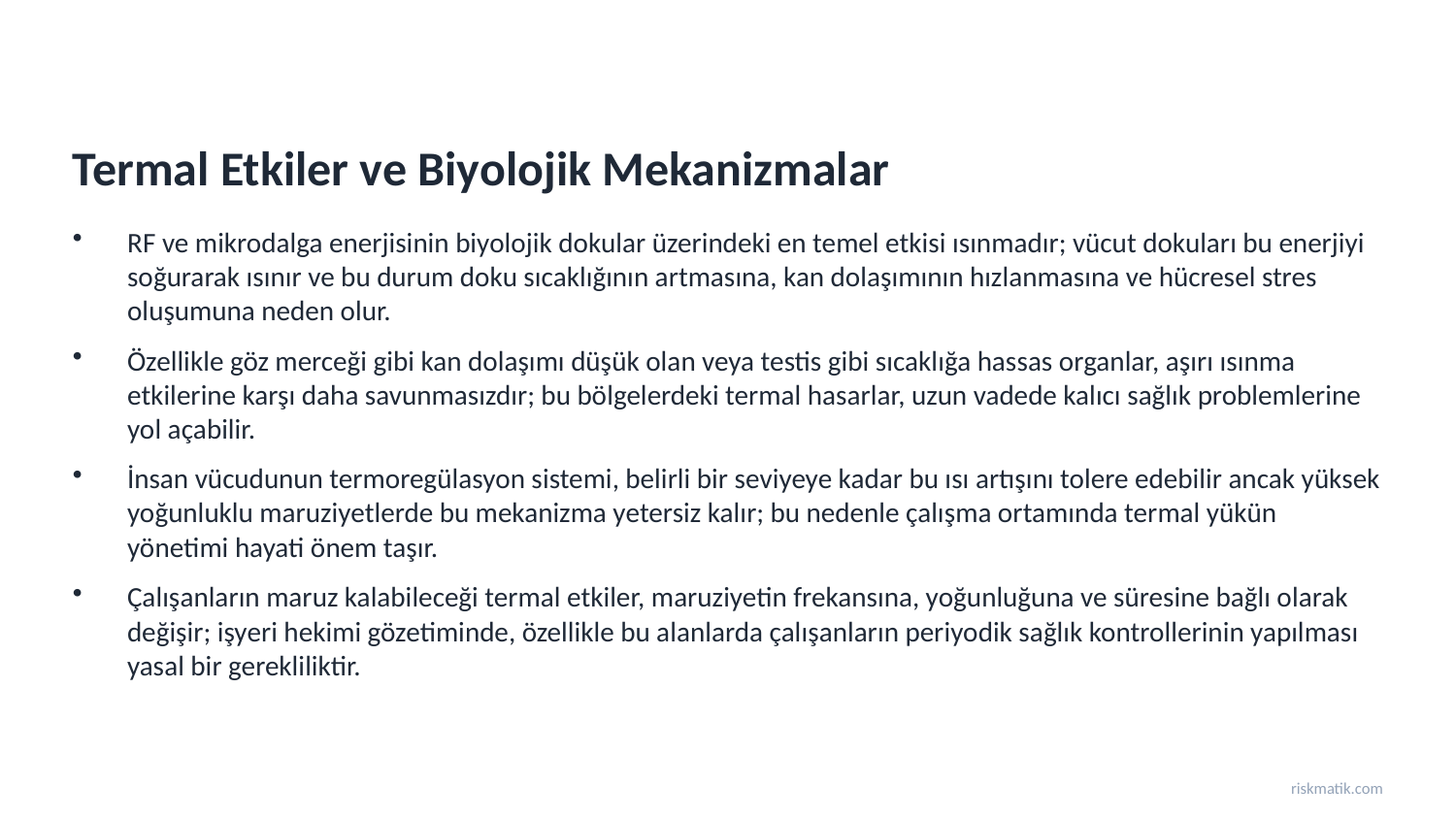

Termal Etkiler ve Biyolojik Mekanizmalar
RF ve mikrodalga enerjisinin biyolojik dokular üzerindeki en temel etkisi ısınmadır; vücut dokuları bu enerjiyi soğurarak ısınır ve bu durum doku sıcaklığının artmasına, kan dolaşımının hızlanmasına ve hücresel stres oluşumuna neden olur.
Özellikle göz merceği gibi kan dolaşımı düşük olan veya testis gibi sıcaklığa hassas organlar, aşırı ısınma etkilerine karşı daha savunmasızdır; bu bölgelerdeki termal hasarlar, uzun vadede kalıcı sağlık problemlerine yol açabilir.
İnsan vücudunun termoregülasyon sistemi, belirli bir seviyeye kadar bu ısı artışını tolere edebilir ancak yüksek yoğunluklu maruziyetlerde bu mekanizma yetersiz kalır; bu nedenle çalışma ortamında termal yükün yönetimi hayati önem taşır.
Çalışanların maruz kalabileceği termal etkiler, maruziyetin frekansına, yoğunluğuna ve süresine bağlı olarak değişir; işyeri hekimi gözetiminde, özellikle bu alanlarda çalışanların periyodik sağlık kontrollerinin yapılması yasal bir gerekliliktir.
riskmatik.com